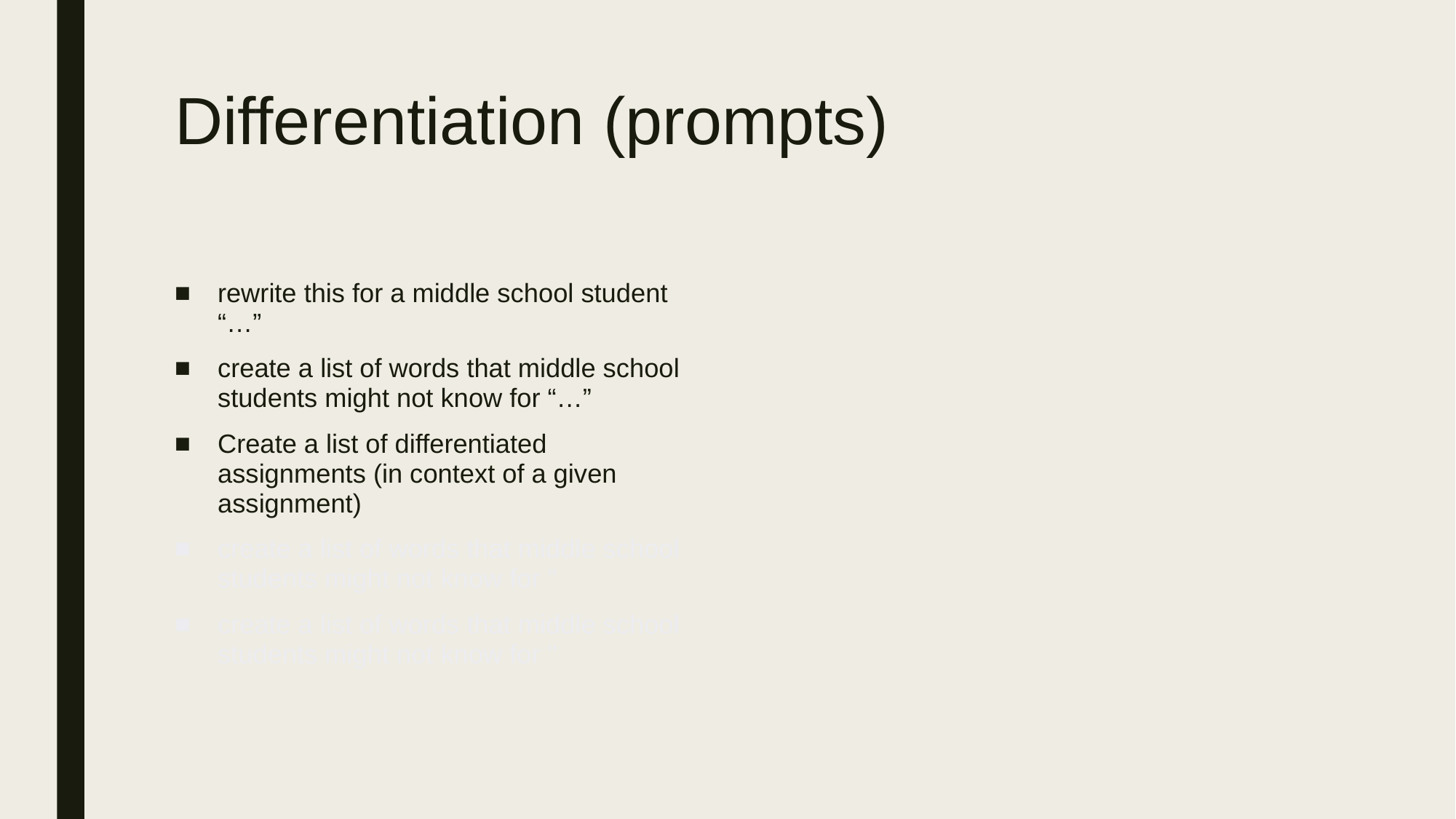

# Differentiation (prompts)
rewrite this for a middle school student “…”
create a list of words that middle school students might not know for “…”
Create a list of differentiated assignments (in context of a given assignment)
create a list of words that middle school students might not know for "
create a list of words that middle school students might not know for "